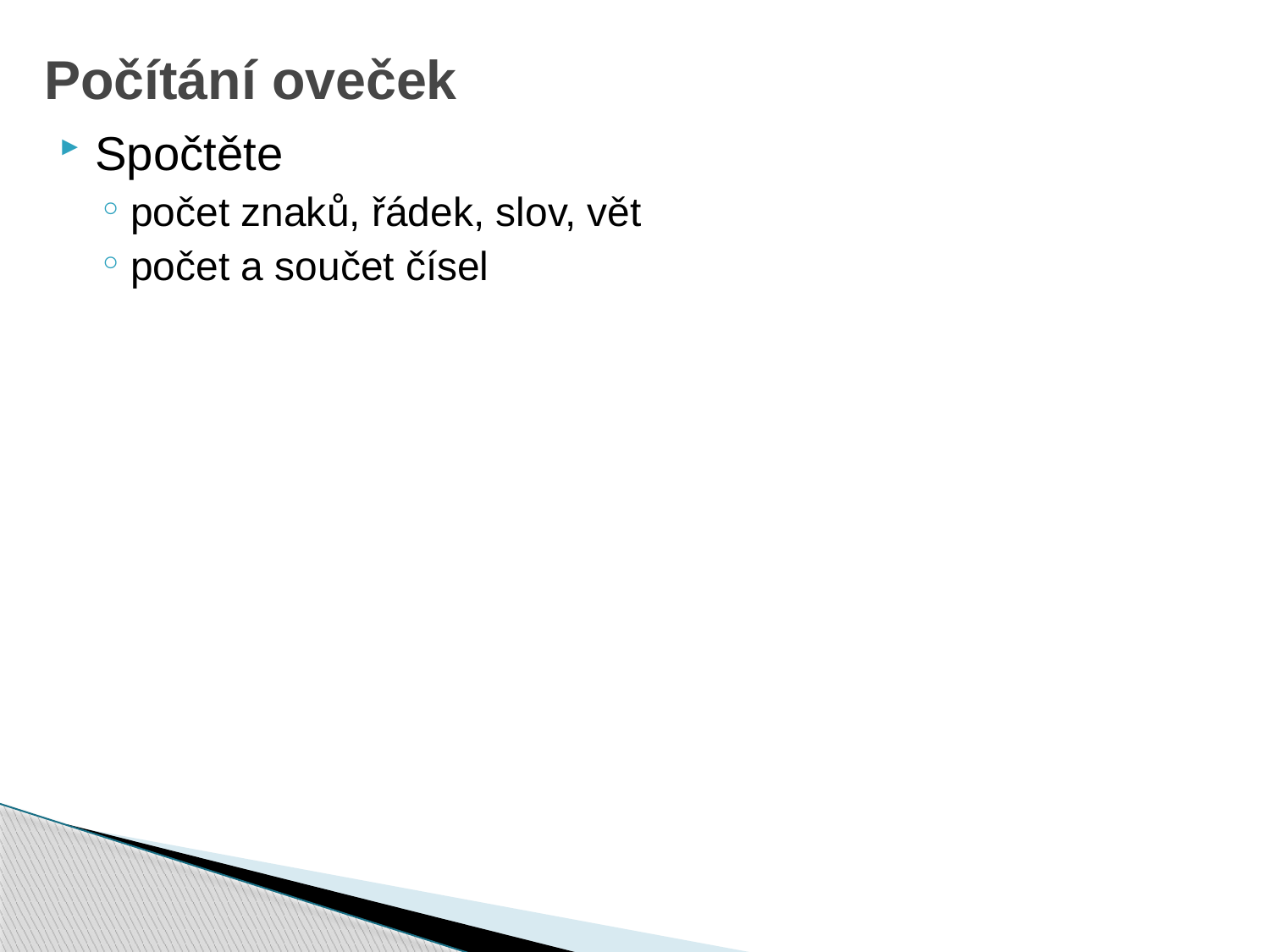

# Počítání oveček
Spočtěte
počet znaků, řádek, slov, vět
počet a součet čísel